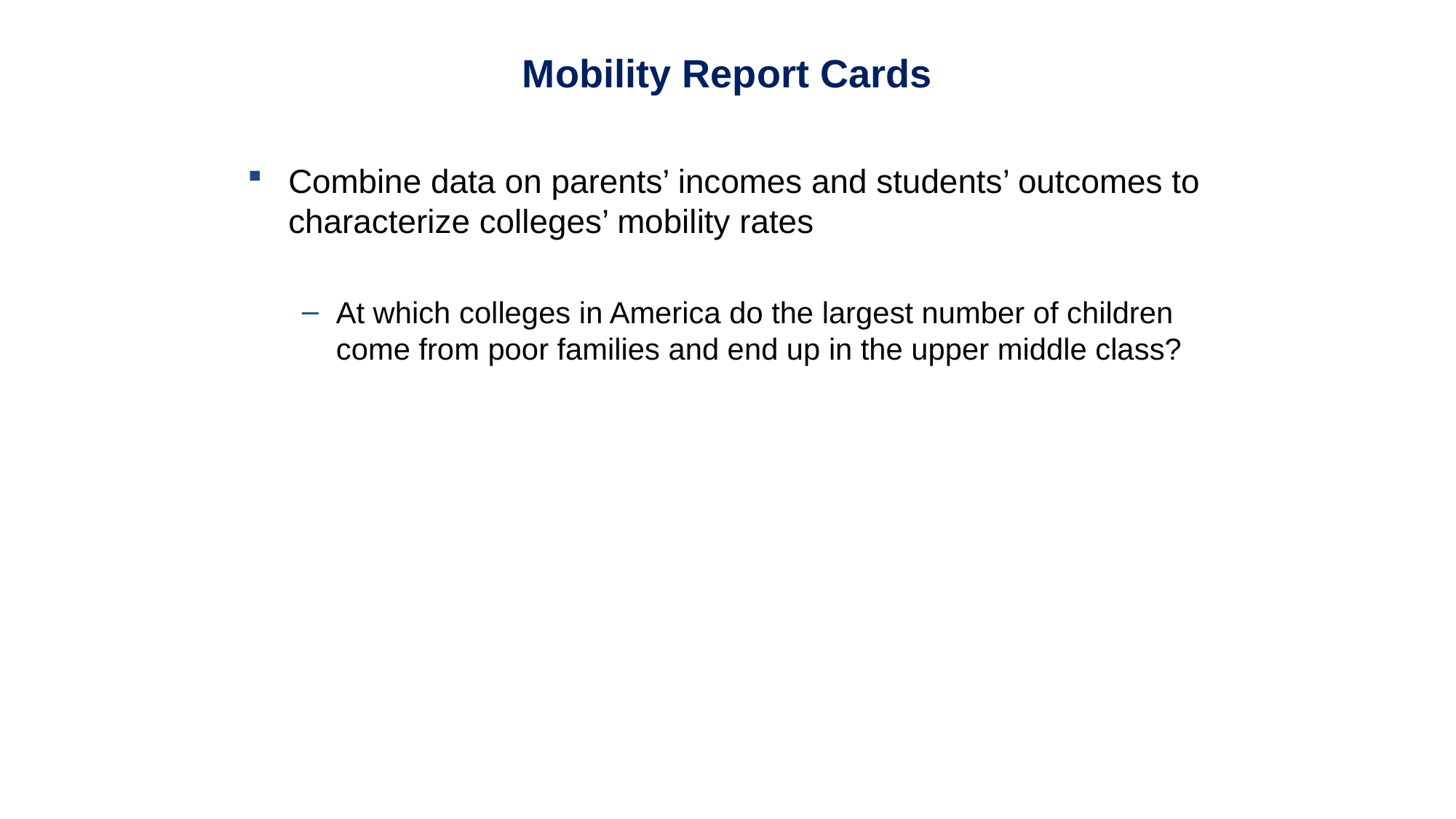

Mobility Report Cards
Combine data on parents’ incomes and students’ outcomes to characterize colleges’ mobility rates

At which colleges in America do the largest number of children come from poor families and end up in the upper middle class?